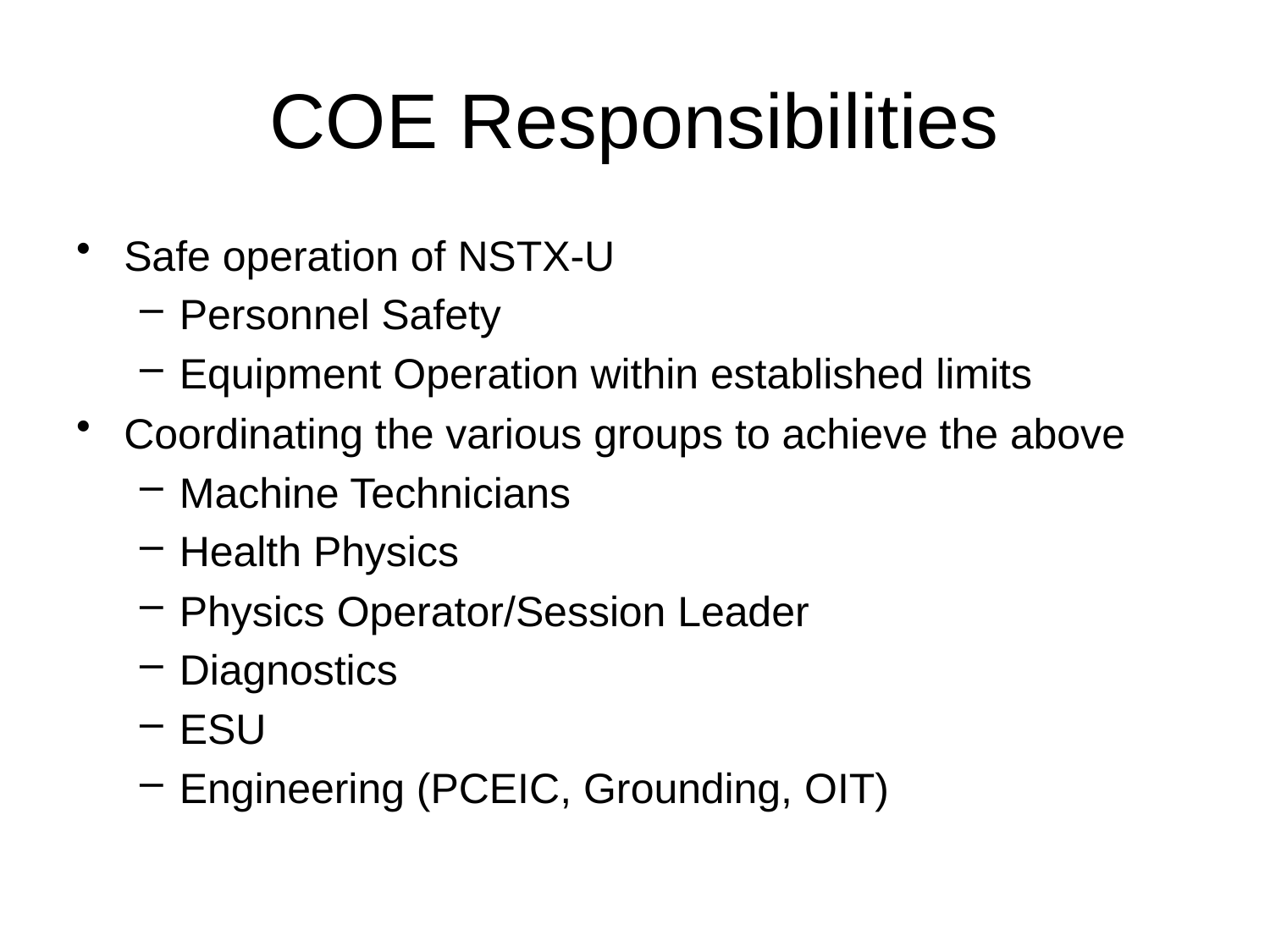

# COE Responsibilities
Safe operation of NSTX-U
Personnel Safety
Equipment Operation within established limits
Coordinating the various groups to achieve the above
Machine Technicians
Health Physics
Physics Operator/Session Leader
Diagnostics
ESU
Engineering (PCEIC, Grounding, OIT)